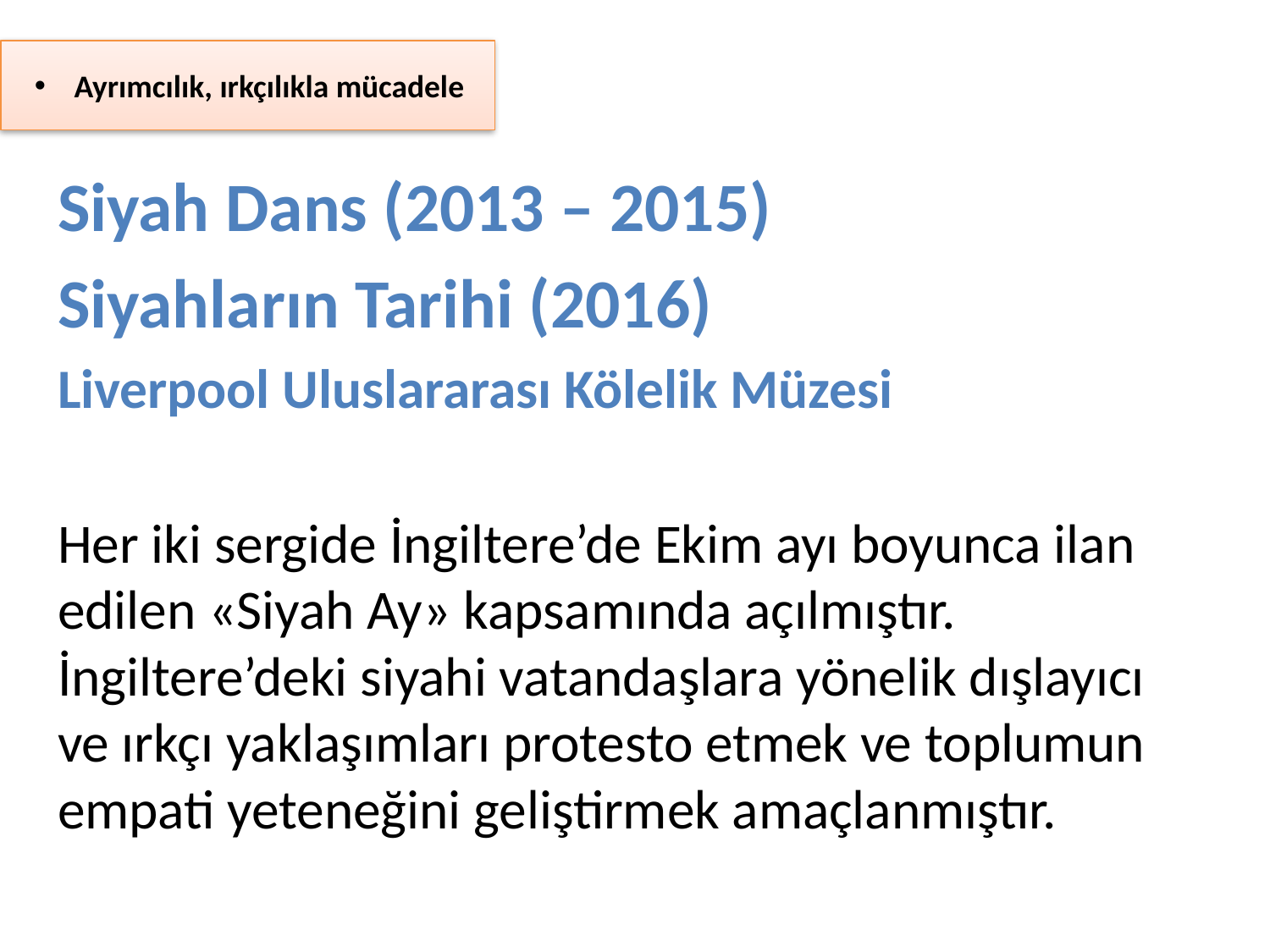

Ayrımcılık, ırkçılıkla mücadele
Siyah Dans (2013 – 2015)
Siyahların Tarihi (2016)
Liverpool Uluslararası Kölelik Müzesi

Her iki sergide İngiltere’de Ekim ayı boyunca ilan edilen «Siyah Ay» kapsamında açılmıştır. İngiltere’deki siyahi vatandaşlara yönelik dışlayıcı ve ırkçı yaklaşımları protesto etmek ve toplumun empati yeteneğini geliştirmek amaçlanmıştır.